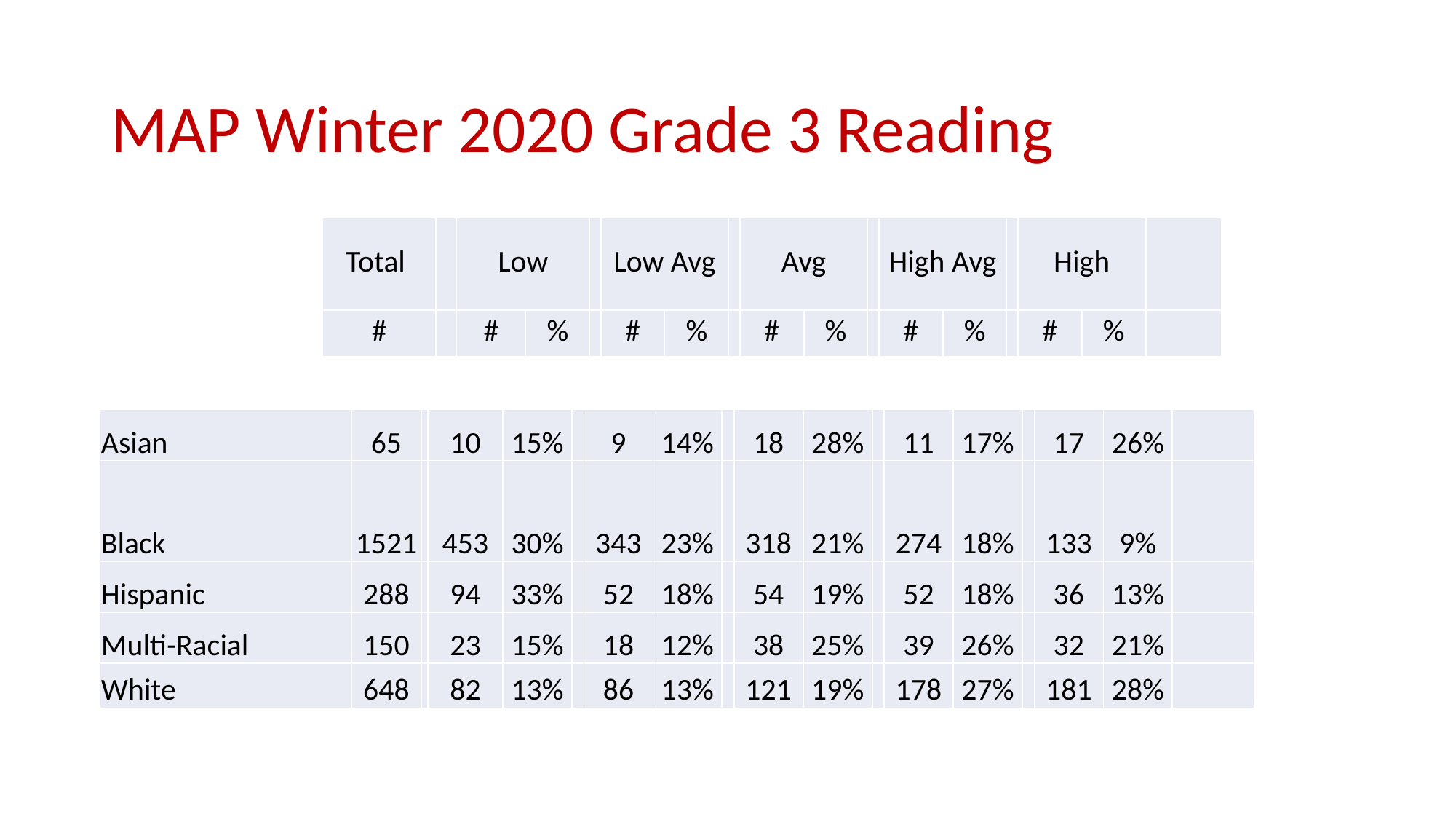

# MAP Winter 2020 Grade 3 Reading
| Total |  | Low |  |  | Low Avg |  |  | Avg |  |  | High Avg |  |  | High |  |  |
| --- | --- | --- | --- | --- | --- | --- | --- | --- | --- | --- | --- | --- | --- | --- | --- | --- |
| # |  | # | % |  | # | % |  | # | % |  | # | % |  | # | % |  |
| Asian | 65 |  | 10 | 15% |  | 9 | 14% |  | 18 | 28% |  | 11 | 17% |  | 17 | 26% |  |
| --- | --- | --- | --- | --- | --- | --- | --- | --- | --- | --- | --- | --- | --- | --- | --- | --- | --- |
| Black | 1521 |  | 453 | 30% |  | 343 | 23% |  | 318 | 21% |  | 274 | 18% |  | 133 | 9% |  |
| Hispanic | 288 |  | 94 | 33% |  | 52 | 18% |  | 54 | 19% |  | 52 | 18% |  | 36 | 13% |  |
| Multi-Racial | 150 |  | 23 | 15% |  | 18 | 12% |  | 38 | 25% |  | 39 | 26% |  | 32 | 21% |  |
| White | 648 |  | 82 | 13% |  | 86 | 13% |  | 121 | 19% |  | 178 | 27% |  | 181 | 28% |  |